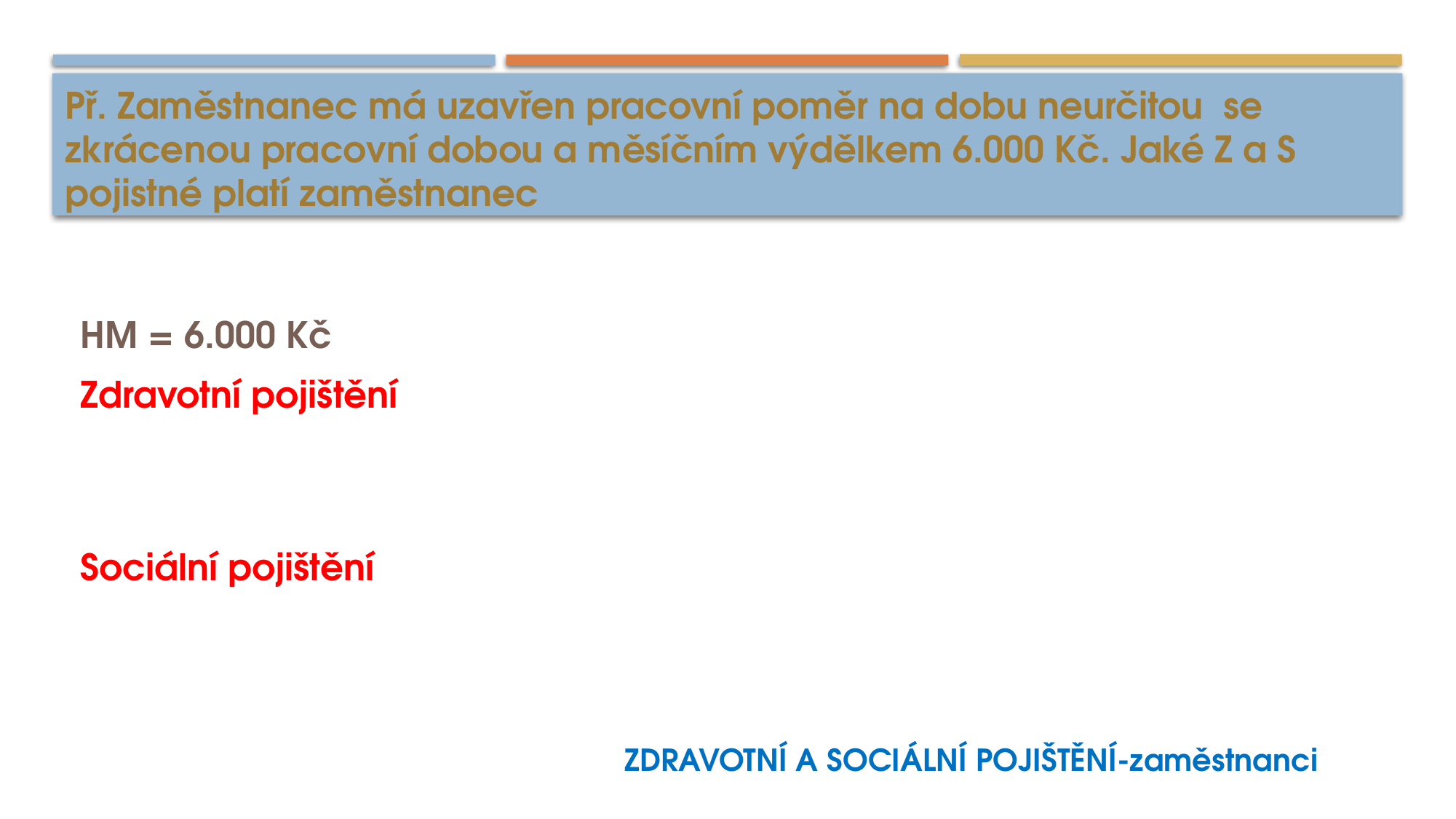

# Př. Zaměstnanec má uzavřen pracovní poměr na dobu neurčitou  se zkrácenou pracovní dobou a měsíčním výdělkem 6.000 Kč. Jaké Z a S pojistné platí zaměstnanec
HM = 6.000 Kč
Zdravotní pojištění

Sociální pojištění

ZDRAVOTNÍ A SOCIÁLNÍ POJIŠTĚNÍ-zaměstnanci